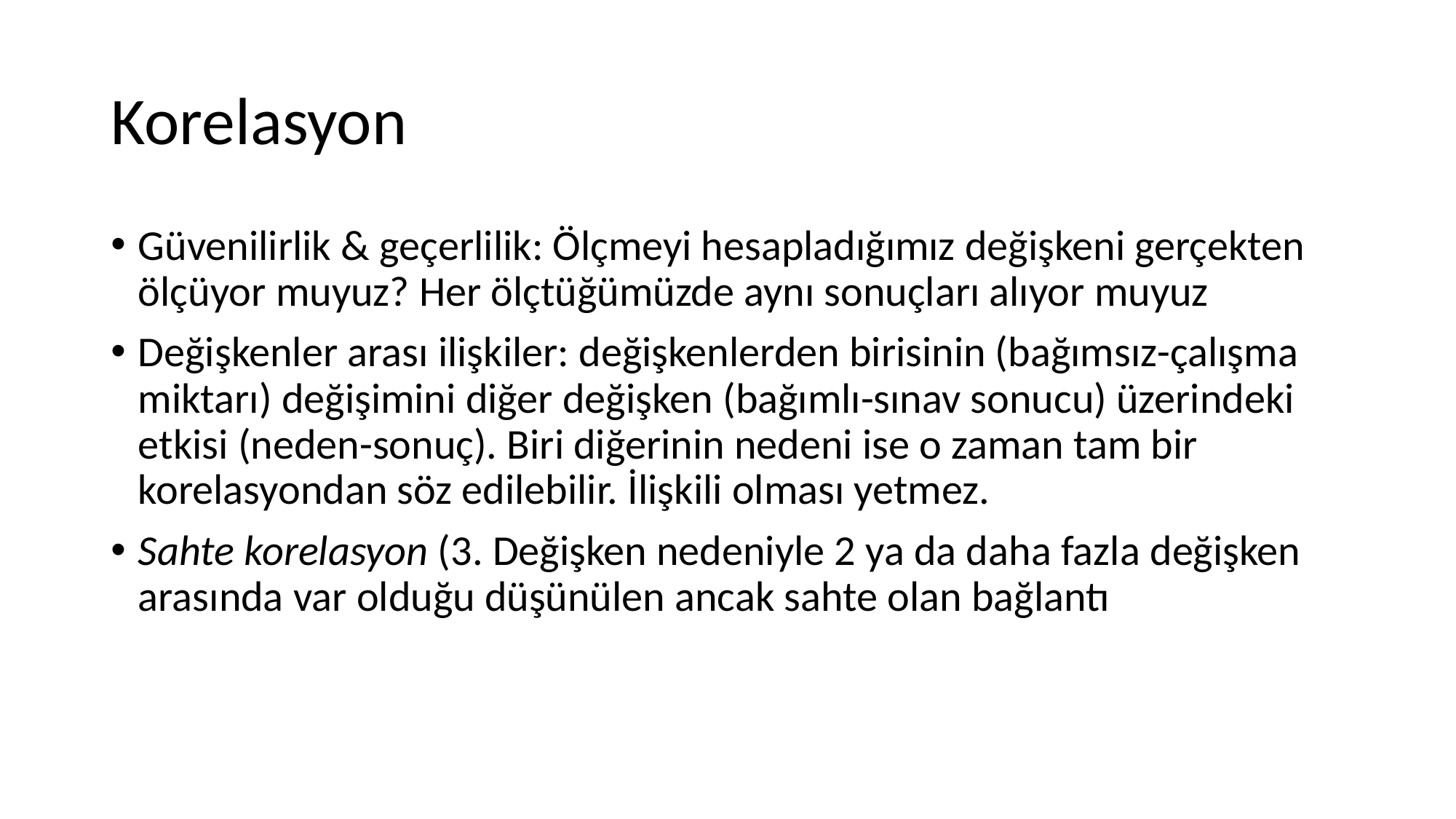

# Korelasyon
Güvenilirlik & geçerlilik: Ölçmeyi hesapladığımız değişkeni gerçekten ölçüyor muyuz? Her ölçtüğümüzde aynı sonuçları alıyor muyuz
Değişkenler arası ilişkiler: değişkenlerden birisinin (bağımsız-çalışma miktarı) değişimini diğer değişken (bağımlı-sınav sonucu) üzerindeki etkisi (neden-sonuç). Biri diğerinin nedeni ise o zaman tam bir korelasyondan söz edilebilir. İlişkili olması yetmez.
Sahte korelasyon (3. Değişken nedeniyle 2 ya da daha fazla değişken arasında var olduğu düşünülen ancak sahte olan bağlantı